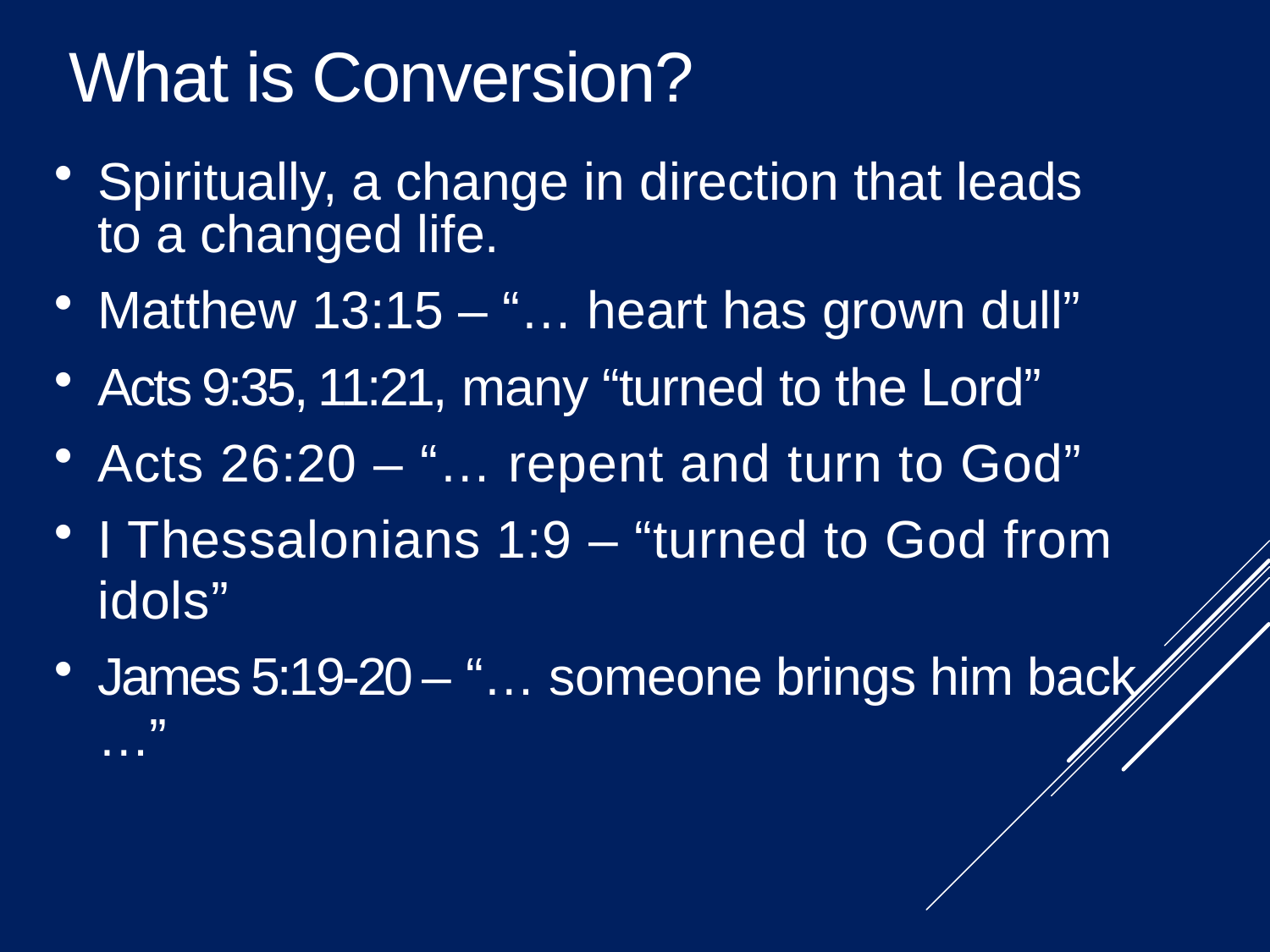

What is Conversion?
Spiritually, a change in direction that leads to a changed life.
Matthew 13:15 – “… heart has grown dull”
Acts 9:35, 11:21, many “turned to the Lord”
Acts 26:20 – “… repent and turn to God”
I Thessalonians 1:9 – “turned to God from idols”
James 5:19-20 – “… someone brings him back …”